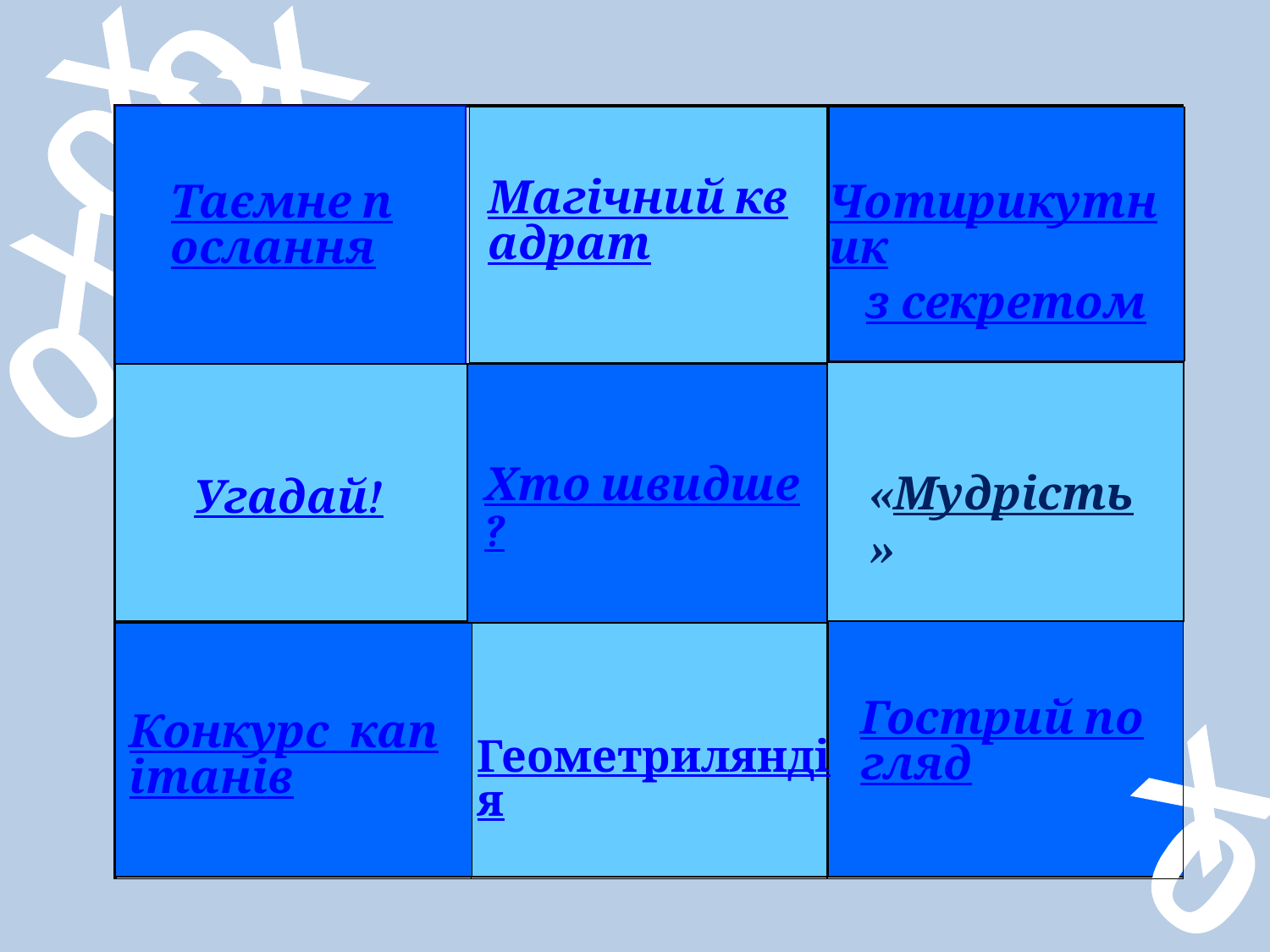

Х
0
Х
0
Х
0
Х
0

|  |  |  |
| --- | --- | --- |
|  |  |  |
|  |  |  |

Магічний квадрат
Чотирикутник
з секретом
Таємне послання

Хто швидше?

«Мудрість»
Угадай!

Гострий погляд
Конкурс  капітанів
Геометриляндія